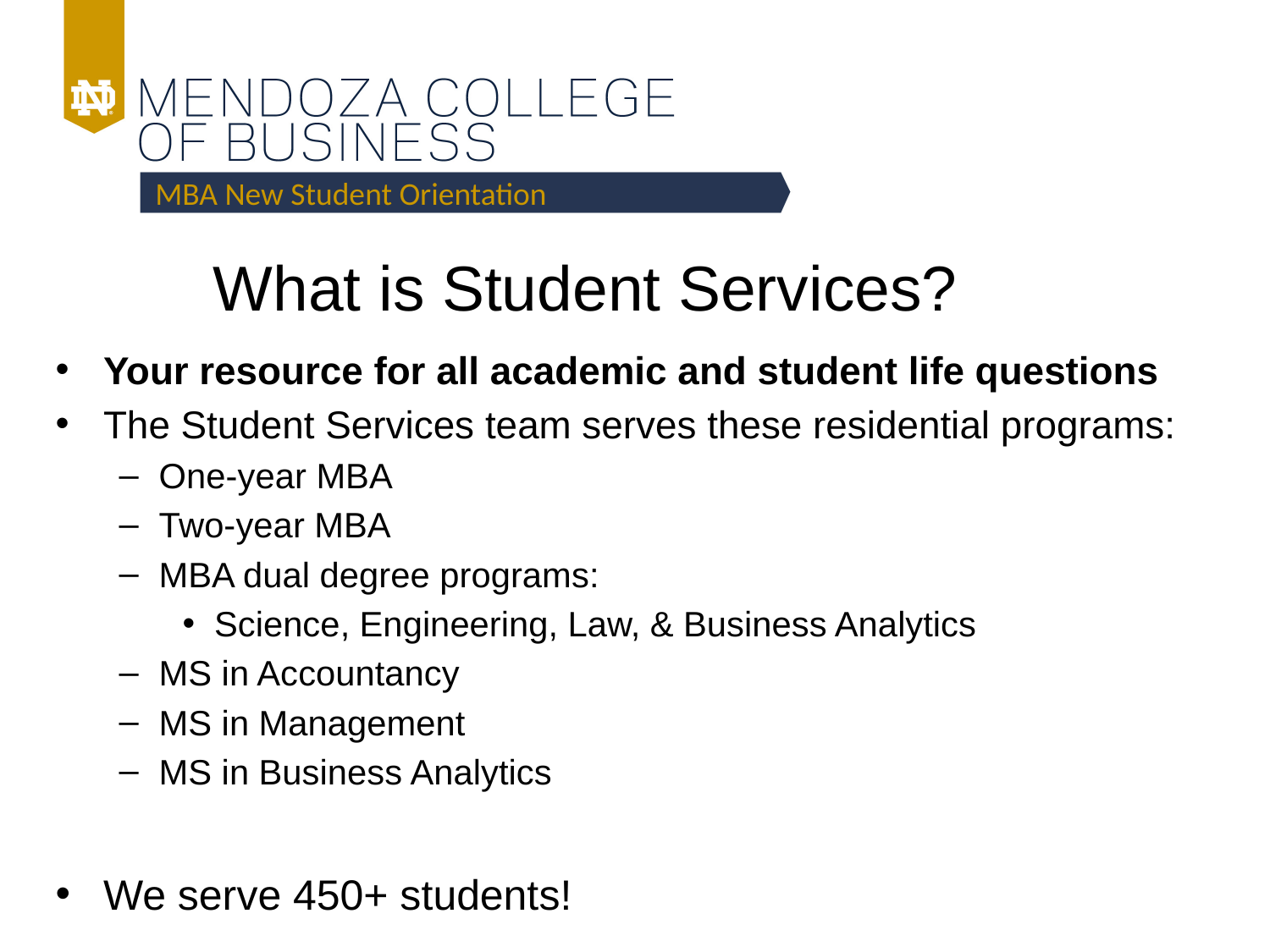

MBA New Student Orientation
# What is Student Services?
Your resource for all academic and student life questions
The Student Services team serves these residential programs:
One-year MBA
Two-year MBA
MBA dual degree programs:
Science, Engineering, Law, & Business Analytics
MS in Accountancy
MS in Management
MS in Business Analytics

We serve 450+ students!